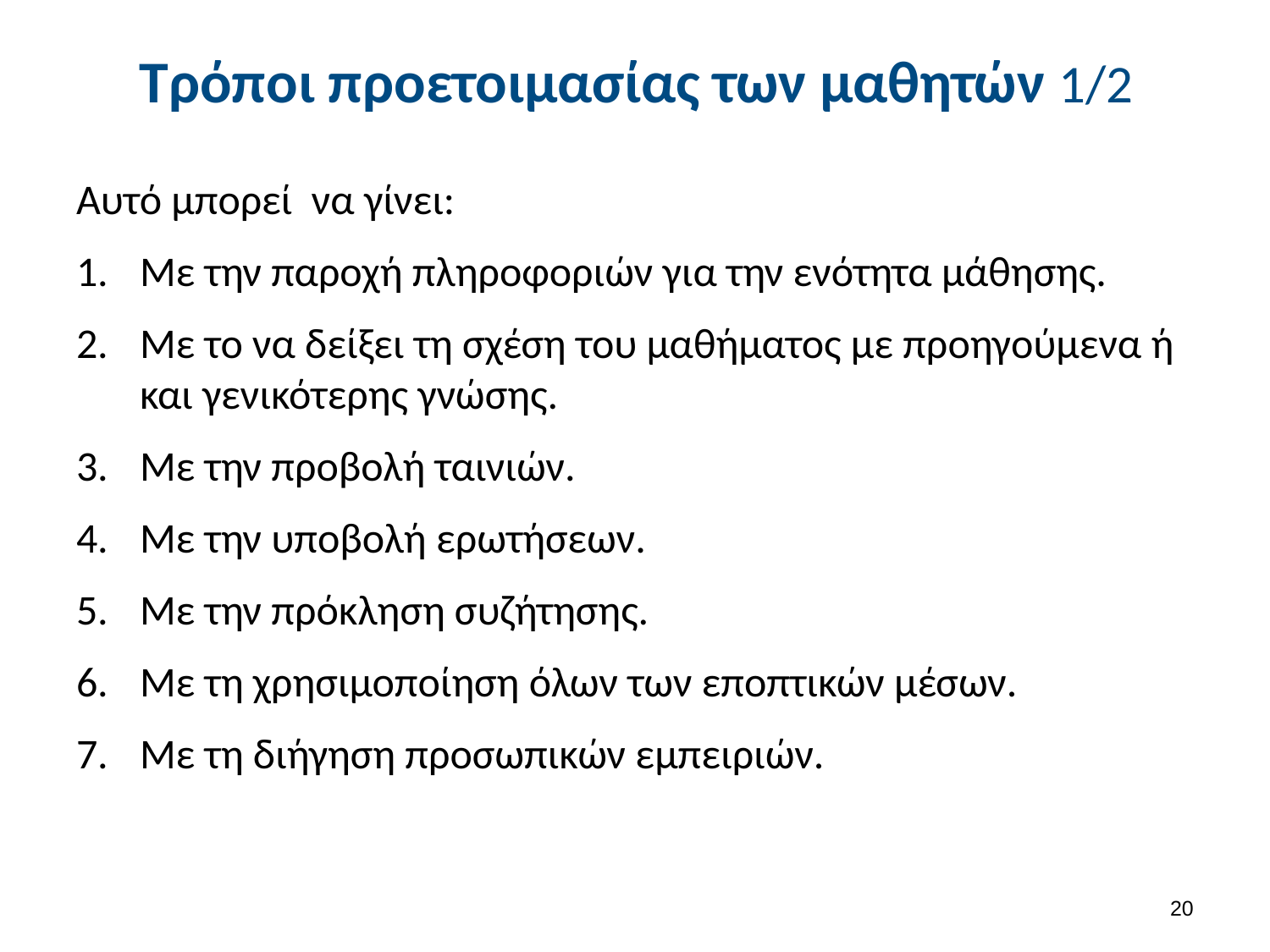

# Τρόποι προετοιμασίας των μαθητών 1/2
Αυτό μπορεί  να γίνει:
Με την παροχή πληροφοριών για την ενότητα μάθησης.
Με το να δείξει τη σχέση του μαθήματος με προηγούμενα ή και γενικότερης γνώσης.
Με την προβολή ταινιών.
Με την υποβολή ερωτήσεων.
Με την πρόκληση συζήτησης.
Με τη χρησιμοποίηση όλων των εποπτικών μέσων.
Με τη διήγηση προσωπικών εμπειριών.

20